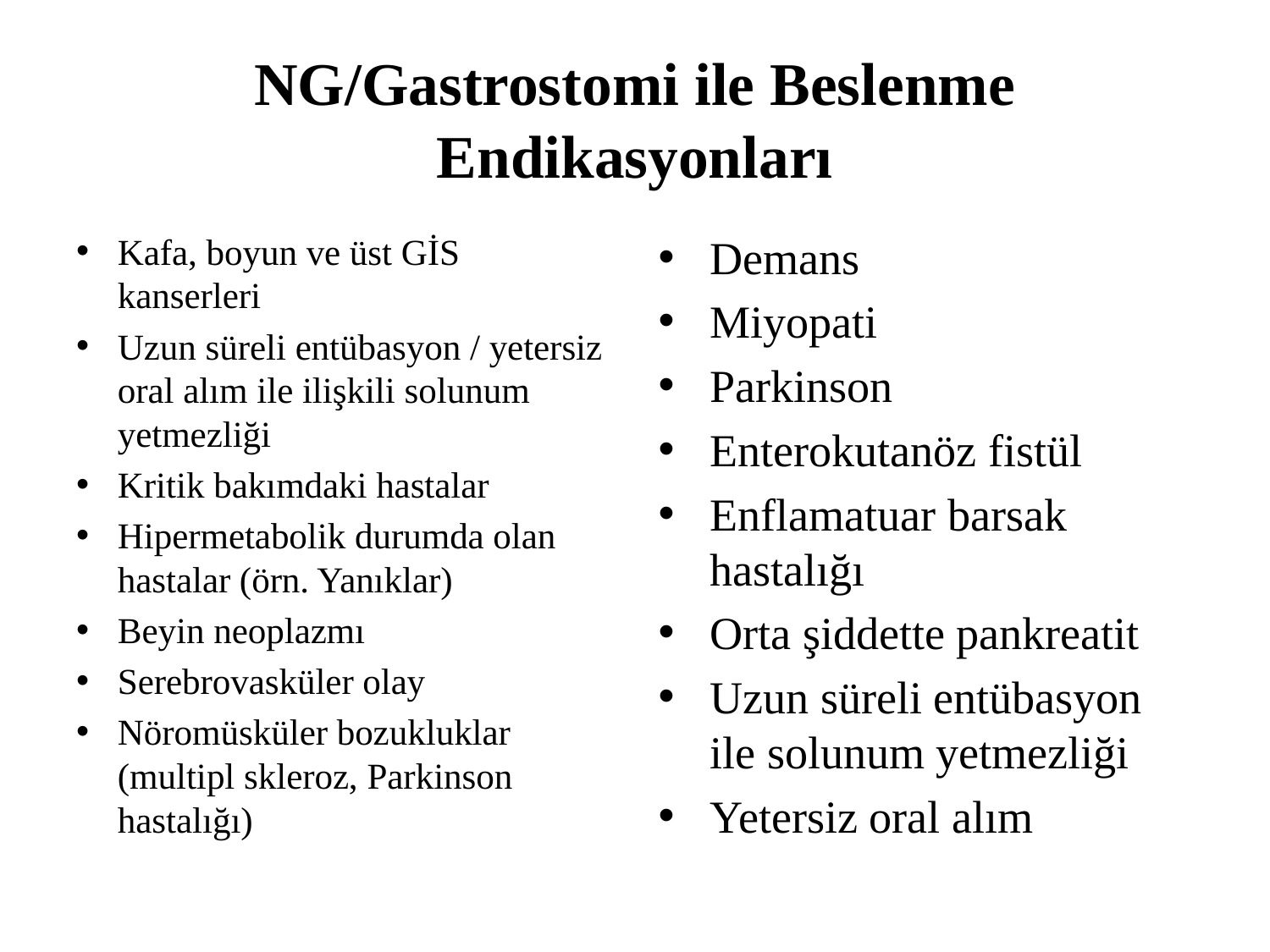

# NG/Gastrostomi ile Beslenme Endikasyonları
Kafa, boyun ve üst GİS kanserleri
Uzun süreli entübasyon / yetersiz oral alım ile ilişkili solunum yetmezliği
Kritik bakımdaki hastalar
Hipermetabolik durumda olan hastalar (örn. Yanıklar)
Beyin neoplazmı
Serebrovasküler olay
Nöromüsküler bozukluklar (multipl skleroz, Parkinson hastalığı)

Demans
Miyopati
Parkinson
Enterokutanöz fistül
Enflamatuar barsak hastalığı
Orta şiddette pankreatit
Uzun süreli entübasyon ile solunum yetmezliği
Yetersiz oral alım